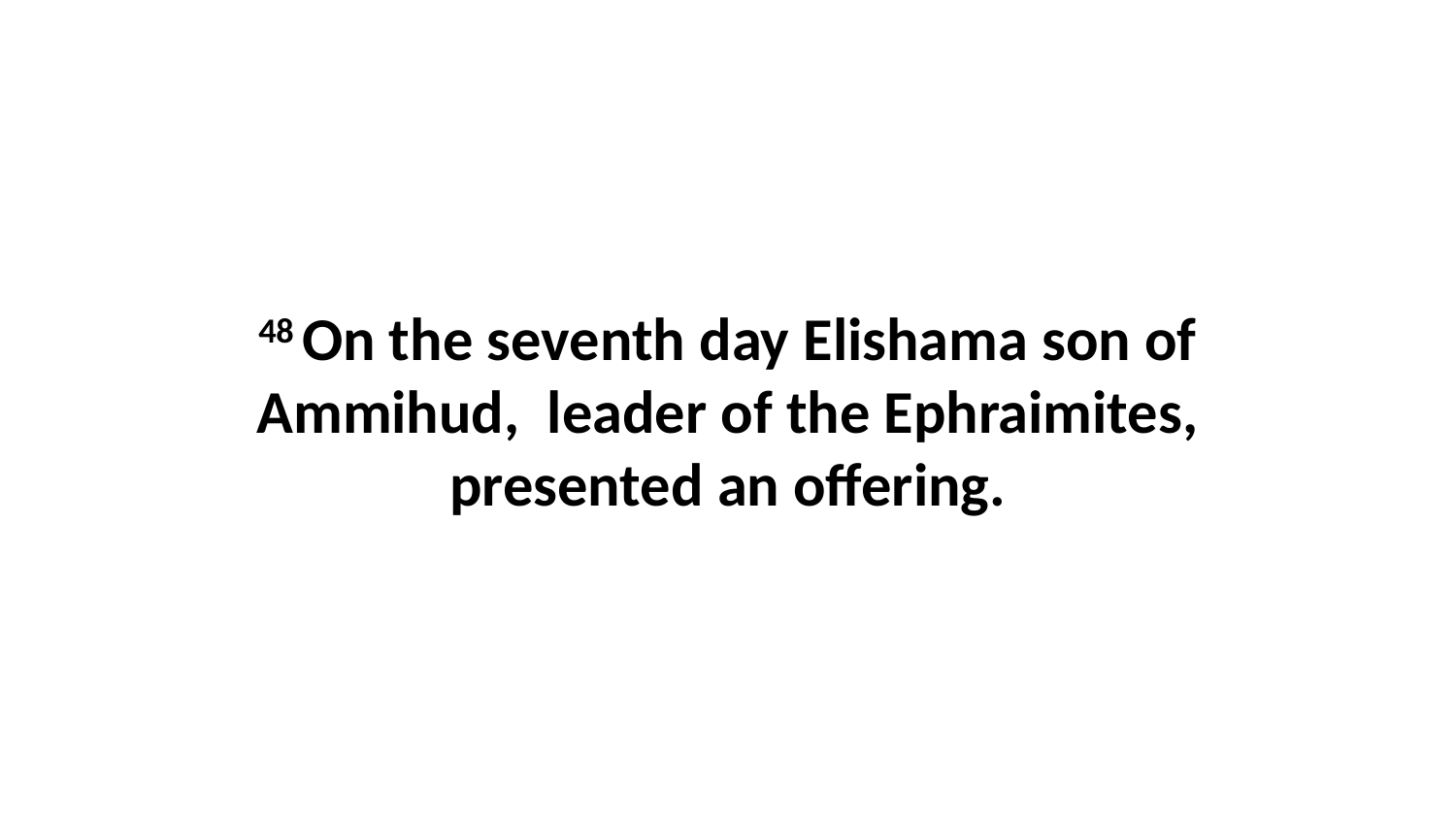

48 On the seventh day Elishama son of Ammihud,  leader of the Ephraimites, presented an offering.